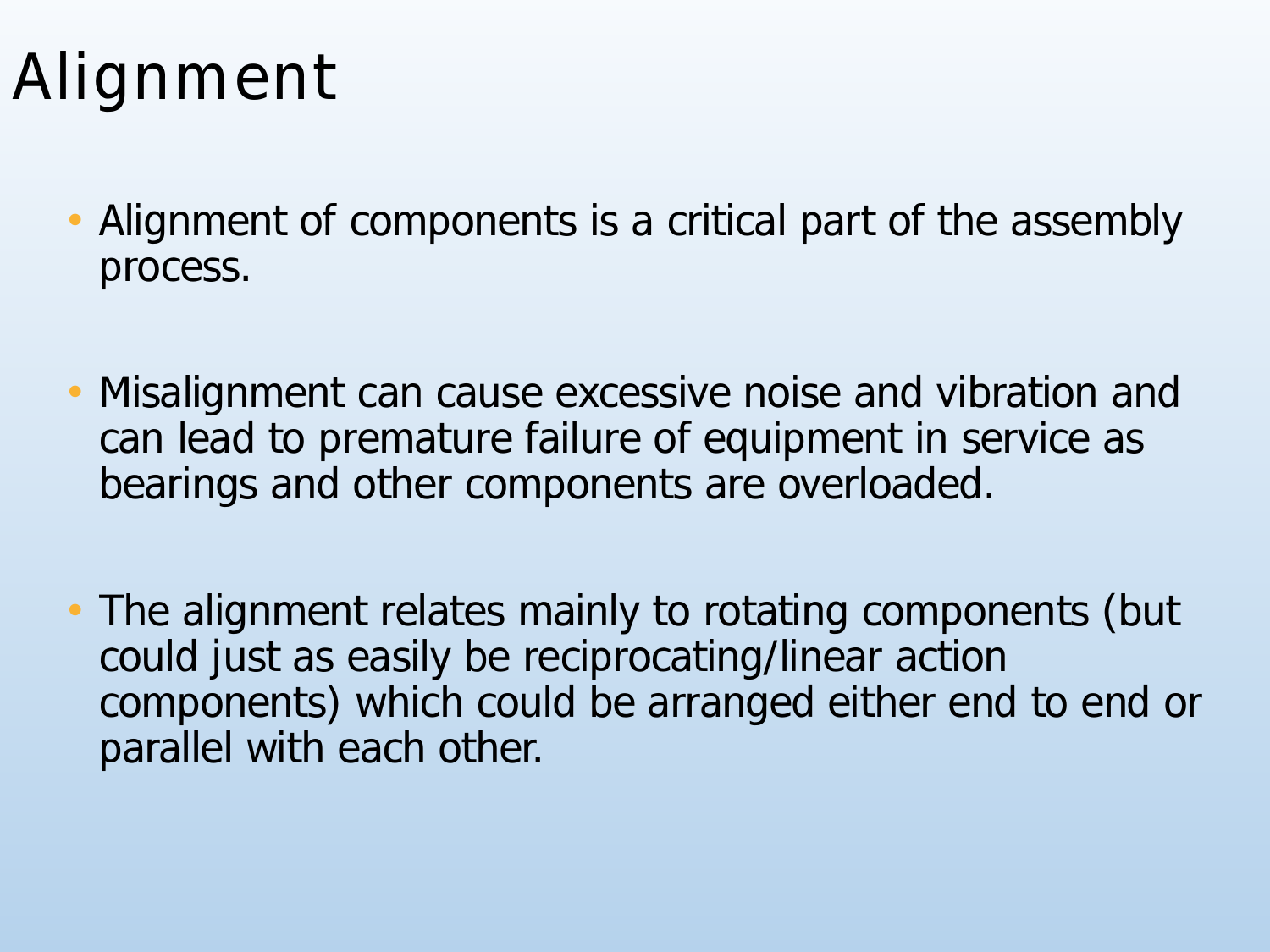

# Alignment
Alignment of components is a critical part of the assembly process.

Misalignment can cause excessive noise and vibration and can lead to premature failure of equipment in service as bearings and other components are overloaded.

The alignment relates mainly to rotating components (but could just as easily be reciprocating/linear action components) which could be arranged either end to end or parallel with each other.